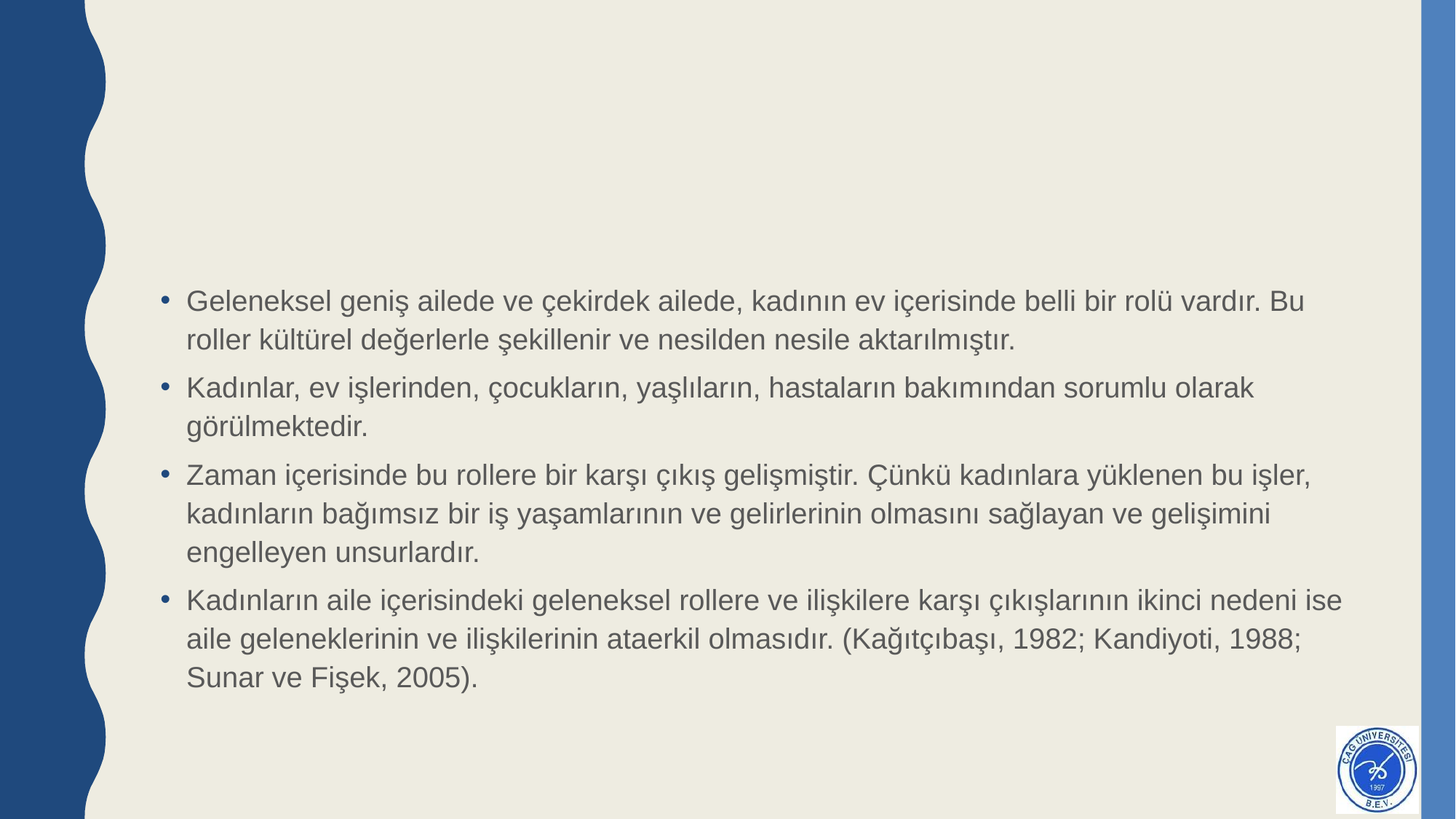

#
Geleneksel geniş ailede ve çekirdek ailede, kadının ev içerisinde belli bir rolü vardır. Bu roller kültürel değerlerle şekillenir ve nesilden nesile aktarılmıştır.
Kadınlar, ev işlerinden, çocukların, yaşlıların, hastaların bakımından sorumlu olarak görülmektedir.
Zaman içerisinde bu rollere bir karşı çıkış gelişmiştir. Çünkü kadınlara yüklenen bu işler, kadınların bağımsız bir iş yaşamlarının ve gelirlerinin olmasını sağlayan ve gelişimini engelleyen unsurlardır.
Kadınların aile içerisindeki geleneksel rollere ve ilişkilere karşı çıkışlarının ikinci nedeni ise aile geleneklerinin ve ilişkilerinin ataerkil olmasıdır. (Kağıtçıbaşı, 1982; Kandiyoti, 1988; Sunar ve Fişek, 2005).